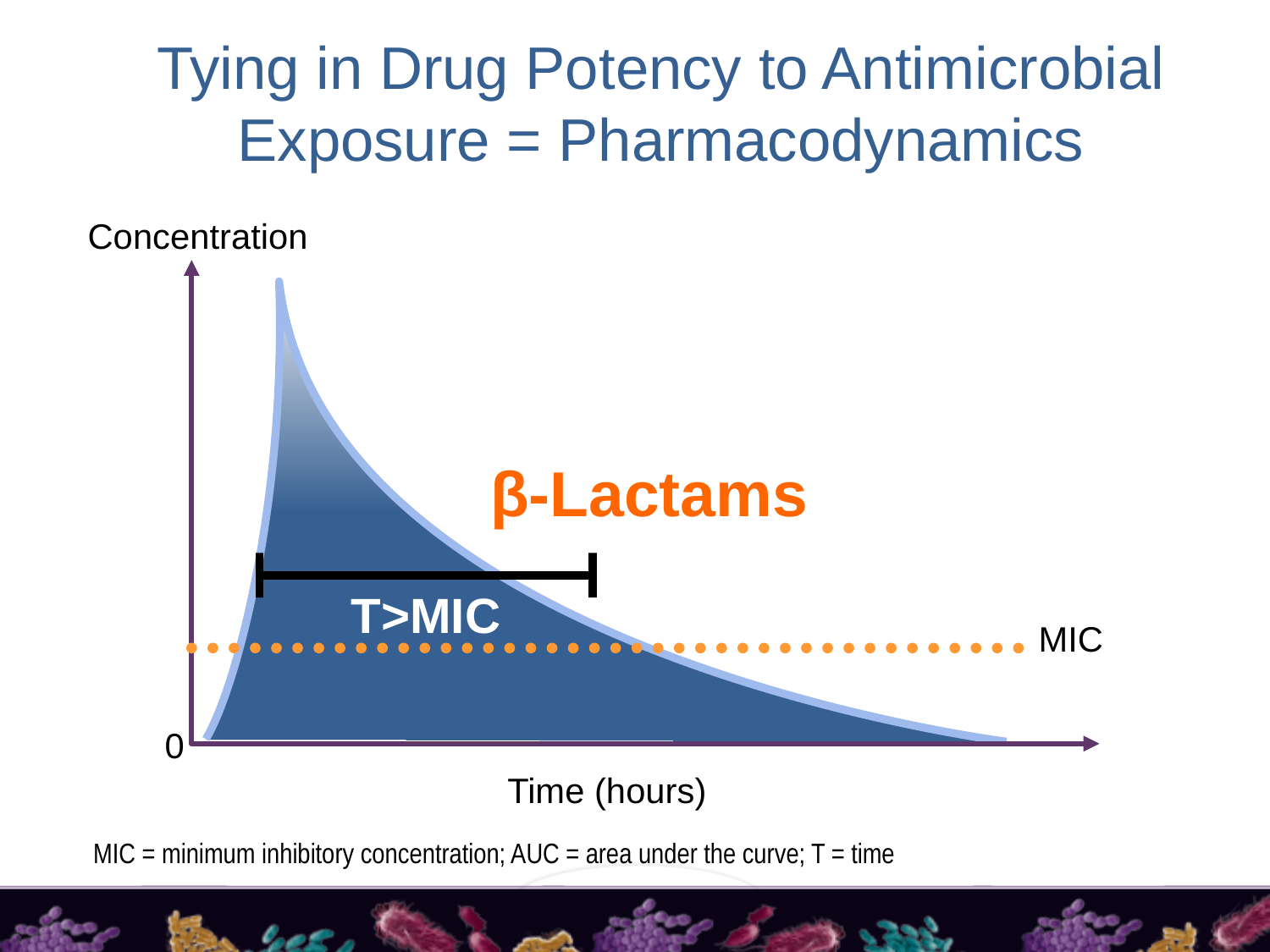

# Tying in Drug Potency to Antimicrobial Exposure = Pharmacodynamics
Concentration

β-Lactams

T>MIC
MIC

0
Time (hours)
MIC = minimum inhibitory concentration; AUC = area under the curve; T = time